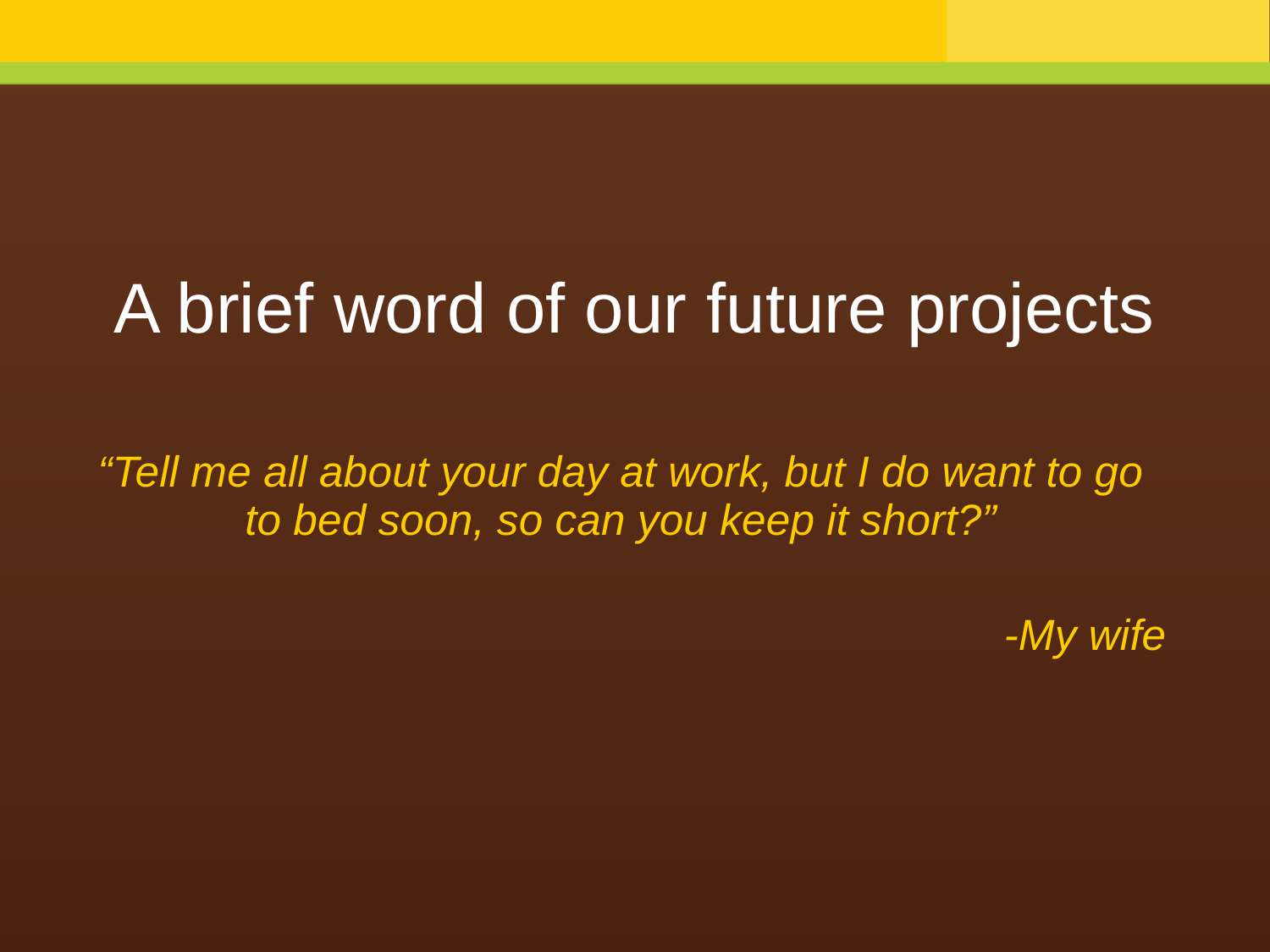

# A brief word of our future projects
“Tell me all about your day at work, but I do want to go to bed soon, so can you keep it short?”

-My wife